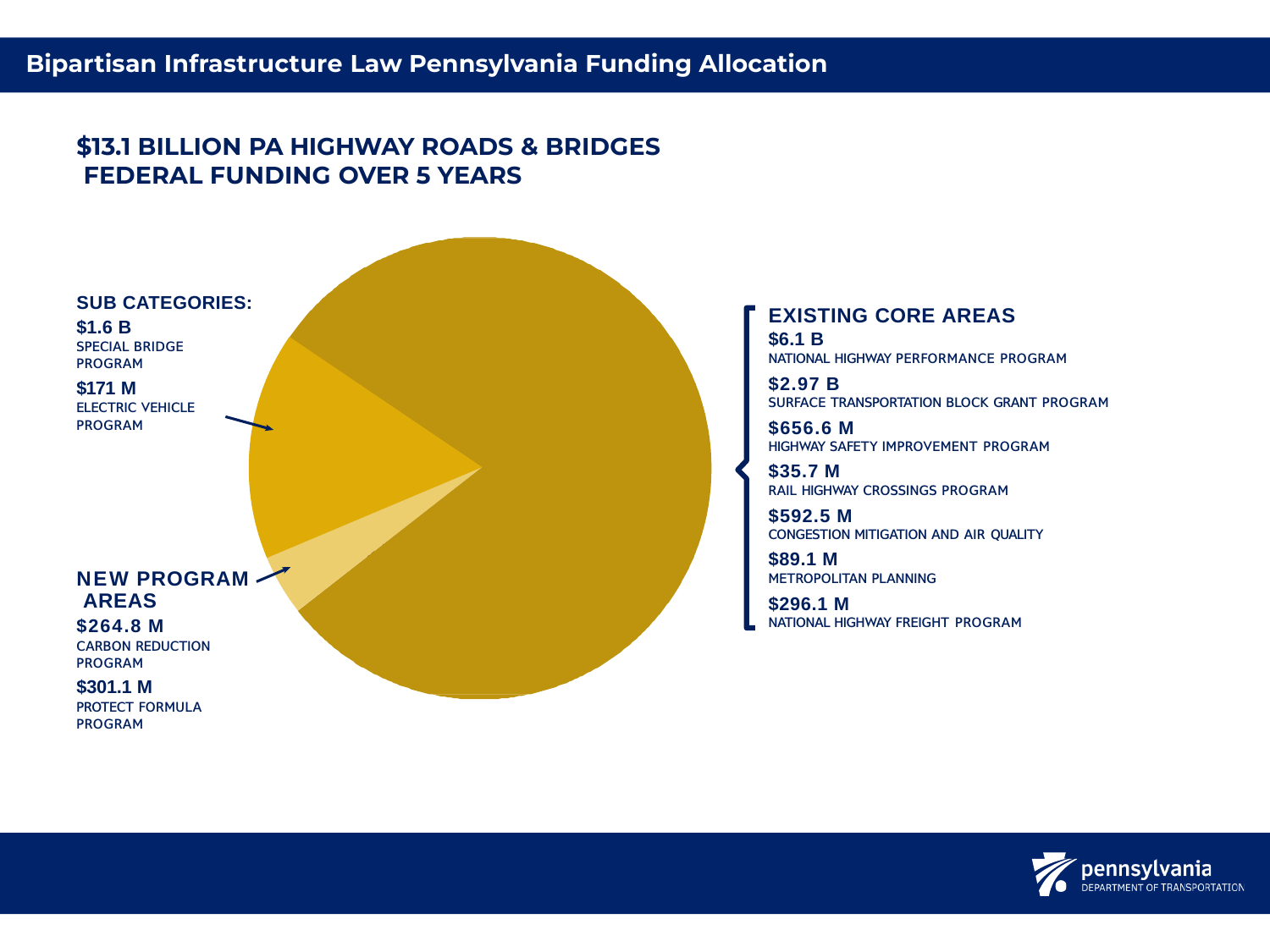

Bipartisan Infrastructure Law Pennsylvania Funding Allocation
$13.1 BILLION PA HIGHWAY ROADS & BRIDGES  FEDERAL FUNDING OVER 5 YEARS

SUB CATEGORIES:
$1.6 B
SPECIAL BRIDGE  PROGRAM
$171 M
ELECTRIC VEHICLE  PROGRAM
EXISTING CORE AREAS
$6.1 B
NATIONAL HIGHWAY PERFORMANCE PROGRAM

$2.97 B
SURFACE TRANSPORTATION BLOCK GRANT PROGRAM
$656.6 M
HIGHWAY SAFETY IMPROVEMENT PROGRAM
$35.7 M
RAIL HIGHWAY CROSSINGS PROGRAM
$592.5 M
CONGESTION MITIGATION AND AIR QUALITY
$89.1 M
METROPOLITAN PLANNING
$296.1 M
NATIONAL HIGHWAY FREIGHT PROGRAM
$10.7 B

$1.9 B

$565.9 M
NEW PROGRAM  AREAS
$264.8 M
CARBON REDUCTION  PROGRAM
$301.1 M
PROTECT FORMULA  PROGRAM